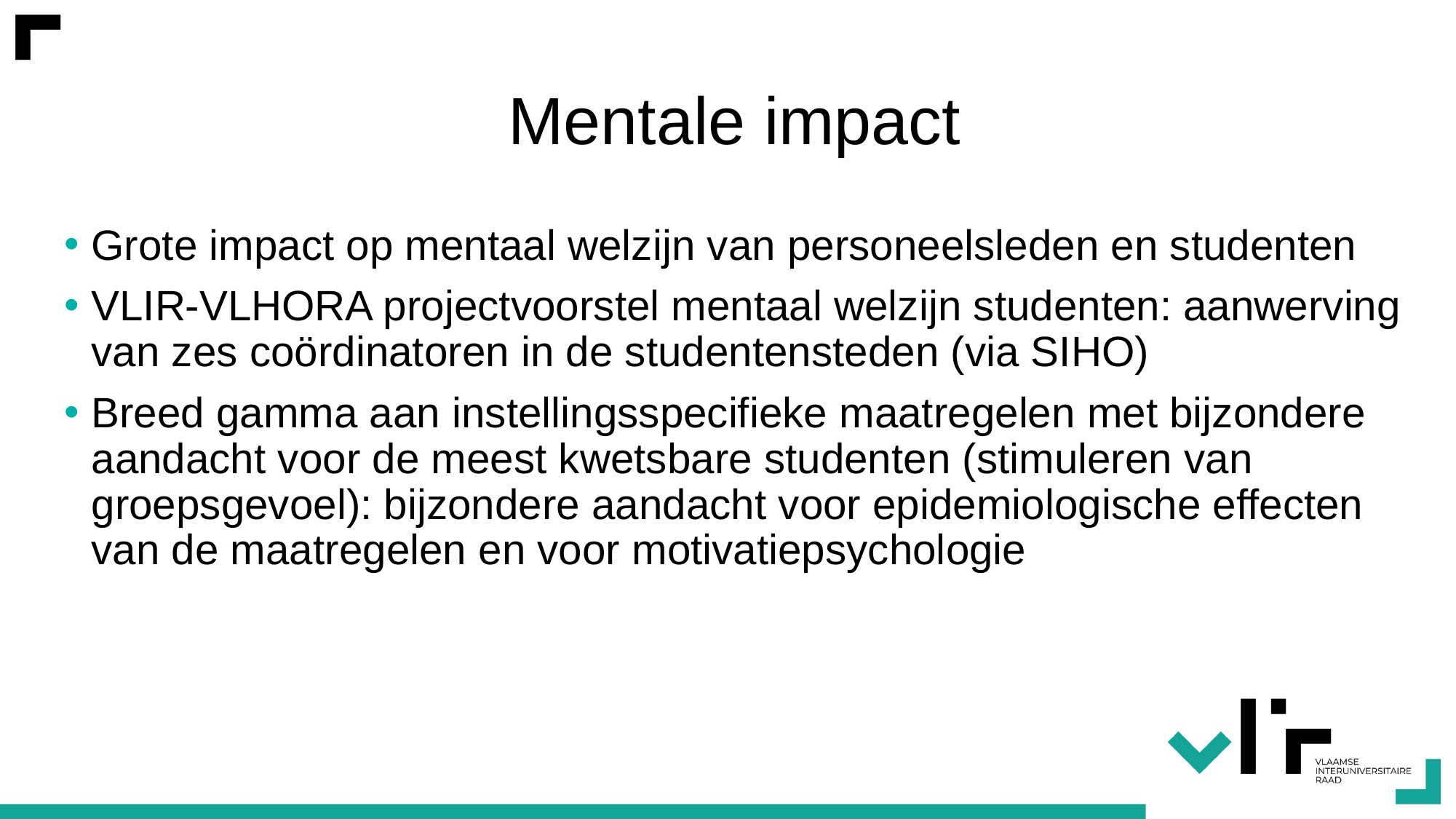

# Mentale impact
Grote impact op mentaal welzijn van personeelsleden en studenten
VLIR-VLHORA projectvoorstel mentaal welzijn studenten: aanwerving van zes coördinatoren in de studentensteden (via SIHO)
Breed gamma aan instellingsspecifieke maatregelen met bijzondere aandacht voor de meest kwetsbare studenten (stimuleren van groepsgevoel): bijzondere aandacht voor epidemiologische effecten van de maatregelen en voor motivatiepsychologie